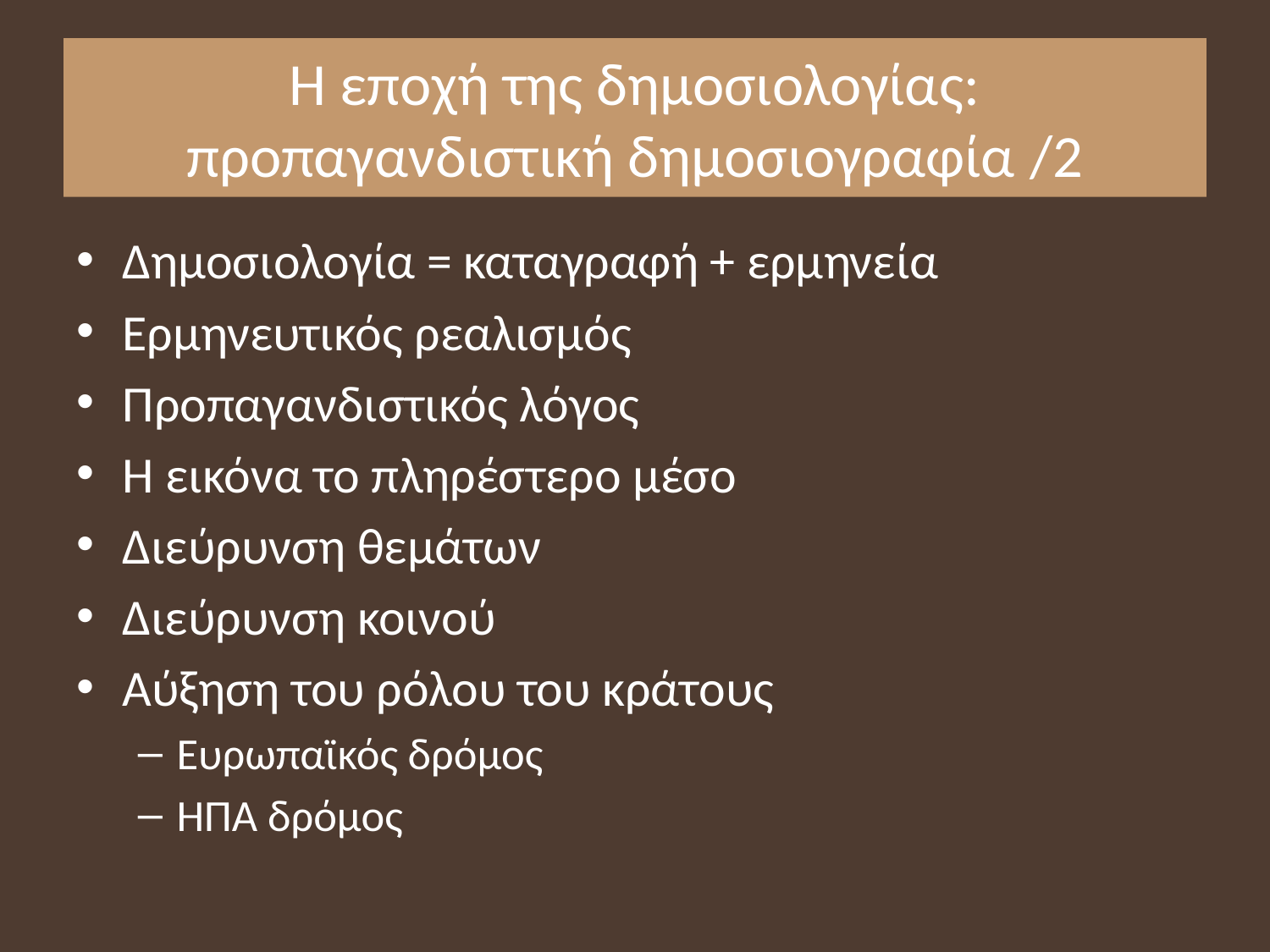

# Η εποχή της δημοσιολογίας: προπαγανδιστική δημοσιογραφία /2
Δημοσιολογία = καταγραφή + ερμηνεία
Ερμηνευτικός ρεαλισμός
Προπαγανδιστικός λόγος
Η εικόνα το πληρέστερο μέσο
Διεύρυνση θεμάτων
Διεύρυνση κοινού
Αύξηση του ρόλου του κράτους
Ευρωπαϊκός δρόμος
ΗΠΑ δρόμος